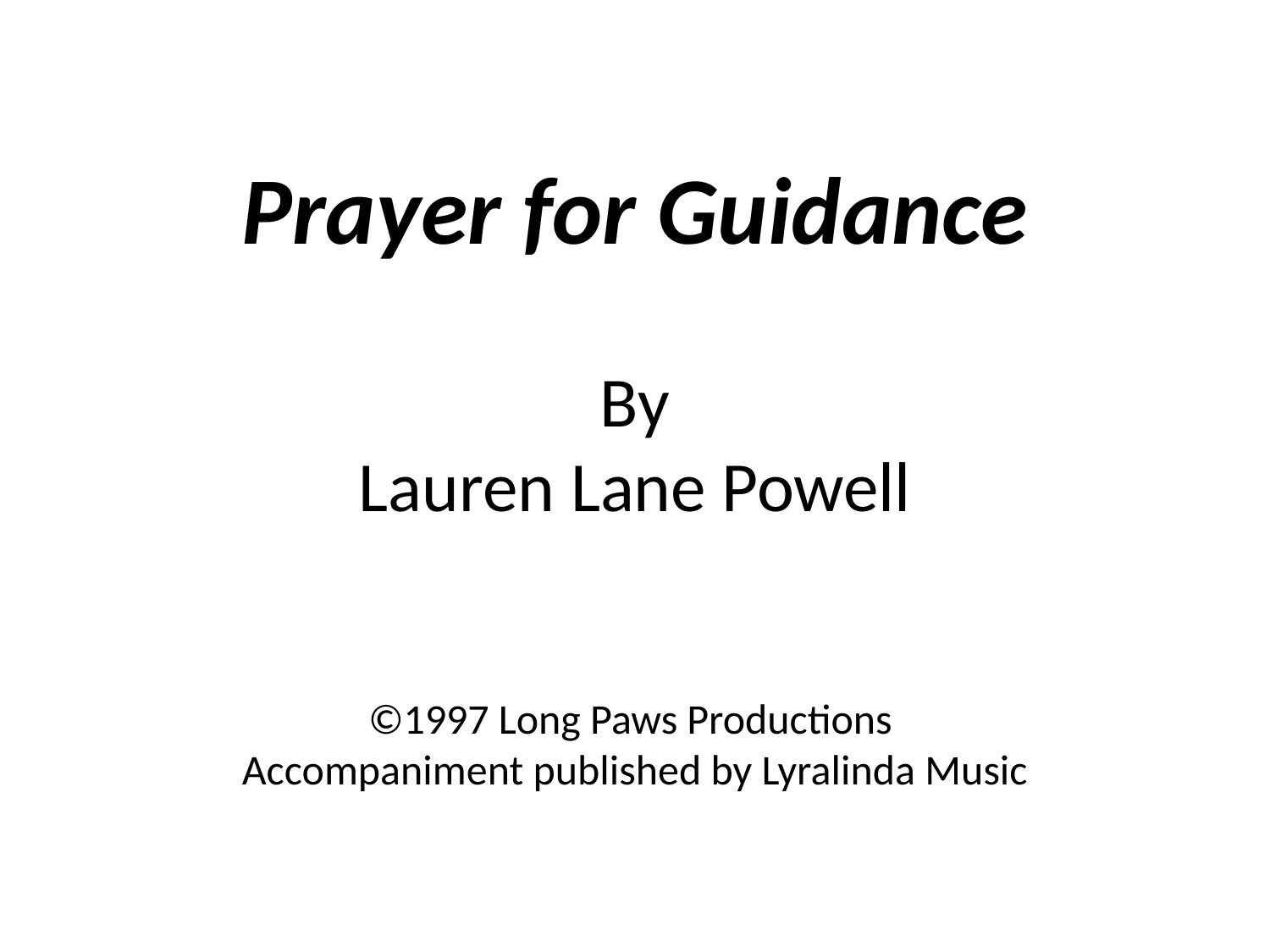

Prayer for Guidance

By
Lauren Lane Powell
©1997 Long Paws Productions
Accompaniment published by Lyralinda Music